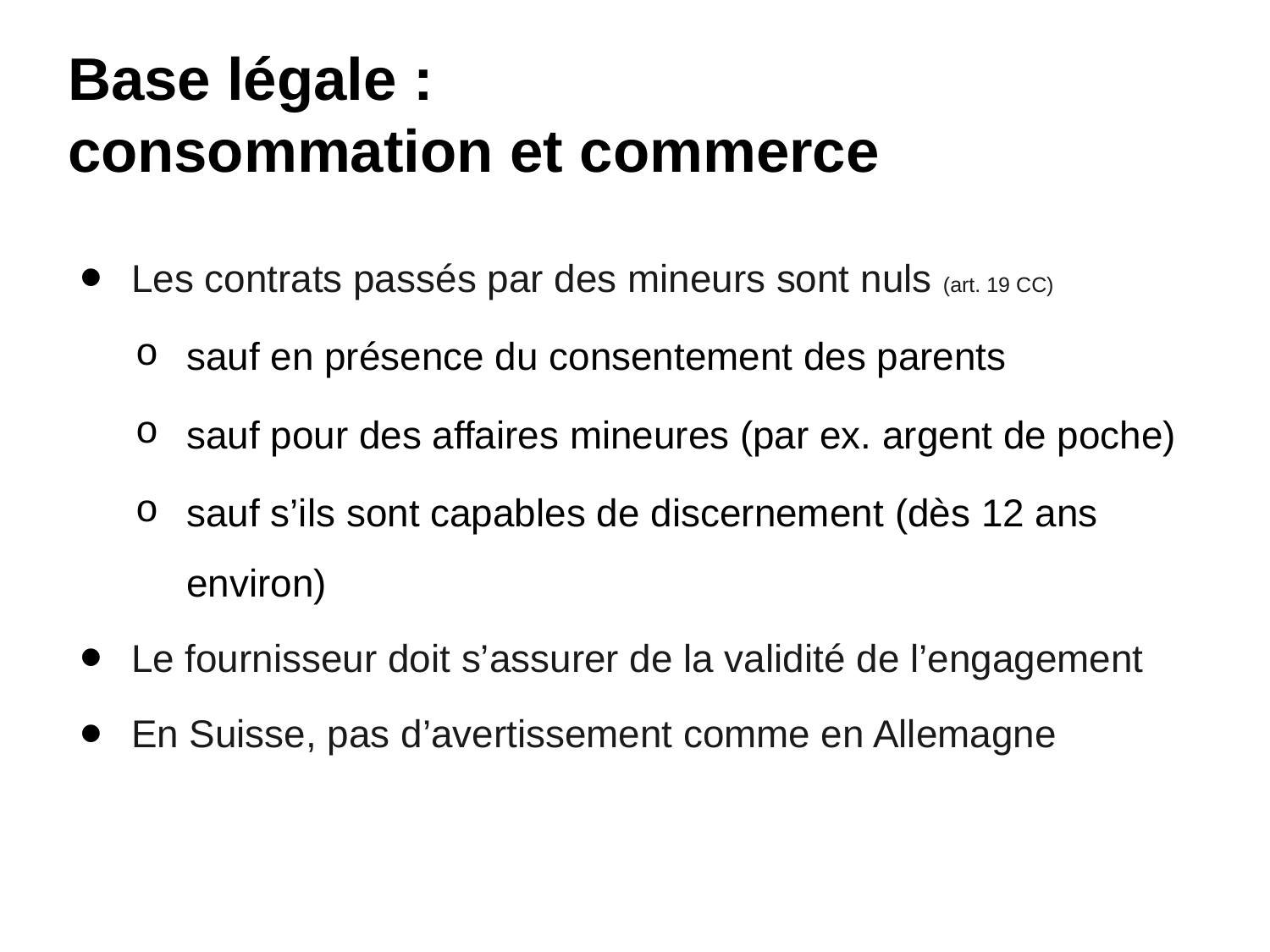

# Base légale : consommation et commerce
Les contrats passés par des mineurs sont nuls (art. 19 CC)
sauf en présence du consentement des parents
sauf pour des affaires mineures (par ex. argent de poche)
sauf s’ils sont capables de discernement (dès 12 ans environ)
Le fournisseur doit s’assurer de la validité de l’engagement
En Suisse, pas d’avertissement comme en Allemagne